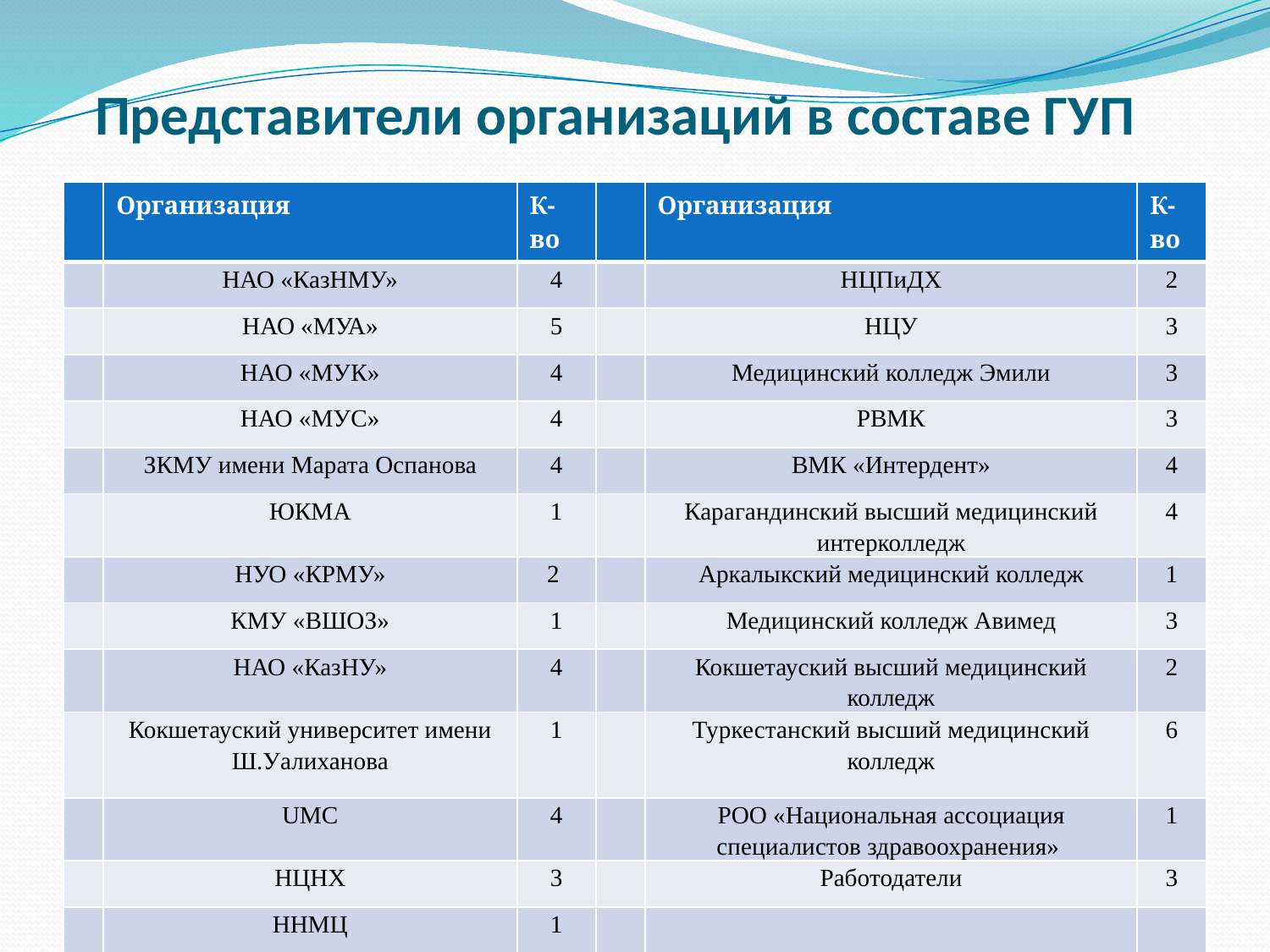

# Представители организаций в составе ГУП
|  | Организация | К-во |  | Организация | К-во |
| --- | --- | --- | --- | --- | --- |
|  | НАО «КазНМУ» | 4 |  | НЦПиДХ | 2 |
|  | НАО «МУА» | 5 |  | НЦУ | 3 |
|  | НАО «МУК» | 4 |  | Медицинский колледж Эмили | 3 |
|  | НАО «МУС» | 4 |  | РВМК | 3 |
|  | ЗКМУ имени Марата Оспанова | 4 |  | ВМК «Интердент» | 4 |
|  | ЮКМА | 1 |  | Карагандинский высший медицинский интерколледж | 4 |
|  | НУО «КРМУ» | 2 |  | Аркалыкский медицинский колледж | 1 |
|  | КМУ «ВШОЗ» | 1 |  | Медицинский колледж Авимед | 3 |
|  | НАО «КазНУ» | 4 |  | Кокшетауский высший медицинский колледж | 2 |
|  | Кокшетауский университет имени Ш.Уалиханова | 1 |  | Туркестанский высший медицинский колледж | 6 |
|  | UMC | 4 |  | РОО «Национальная ассоциация специалистов здравоохранения» | 1 |
|  | НЦНХ | 3 |  | Работодатели | 3 |
|  | ННМЦ | 1 |  |  |  |